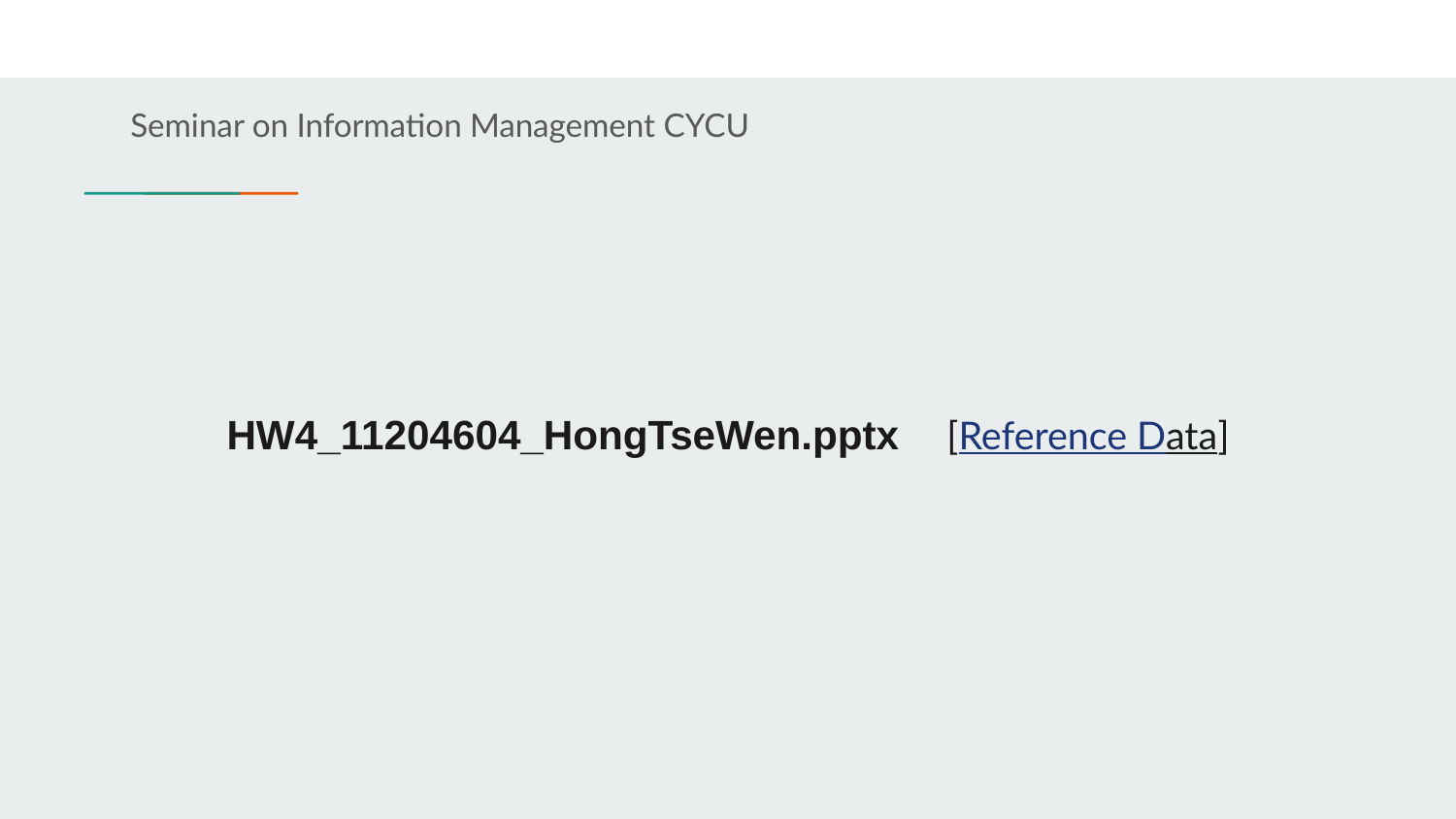

Seminar on Information Management CYCU
# HW4_11204604_HongTseWen.pptx   [Reference Data]